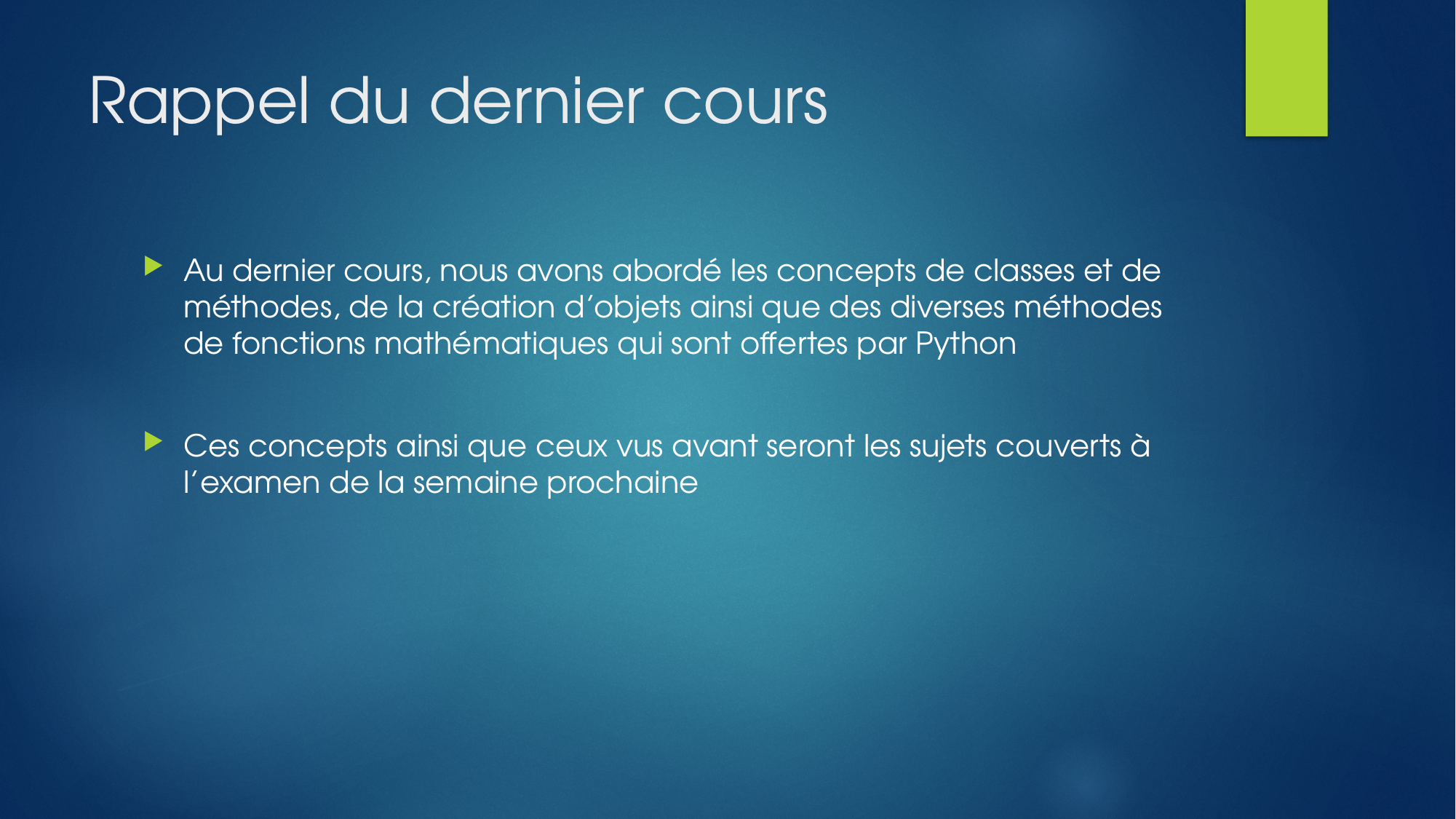

# Rappel du dernier cours
Au dernier cours, nous avons abordé les concepts de classes et de méthodes, de la création d’objets ainsi que des diverses méthodes de fonctions mathématiques qui sont offertes par Python

Ces concepts ainsi que ceux vus avant seront les sujets couverts à l’examen de la semaine prochaine